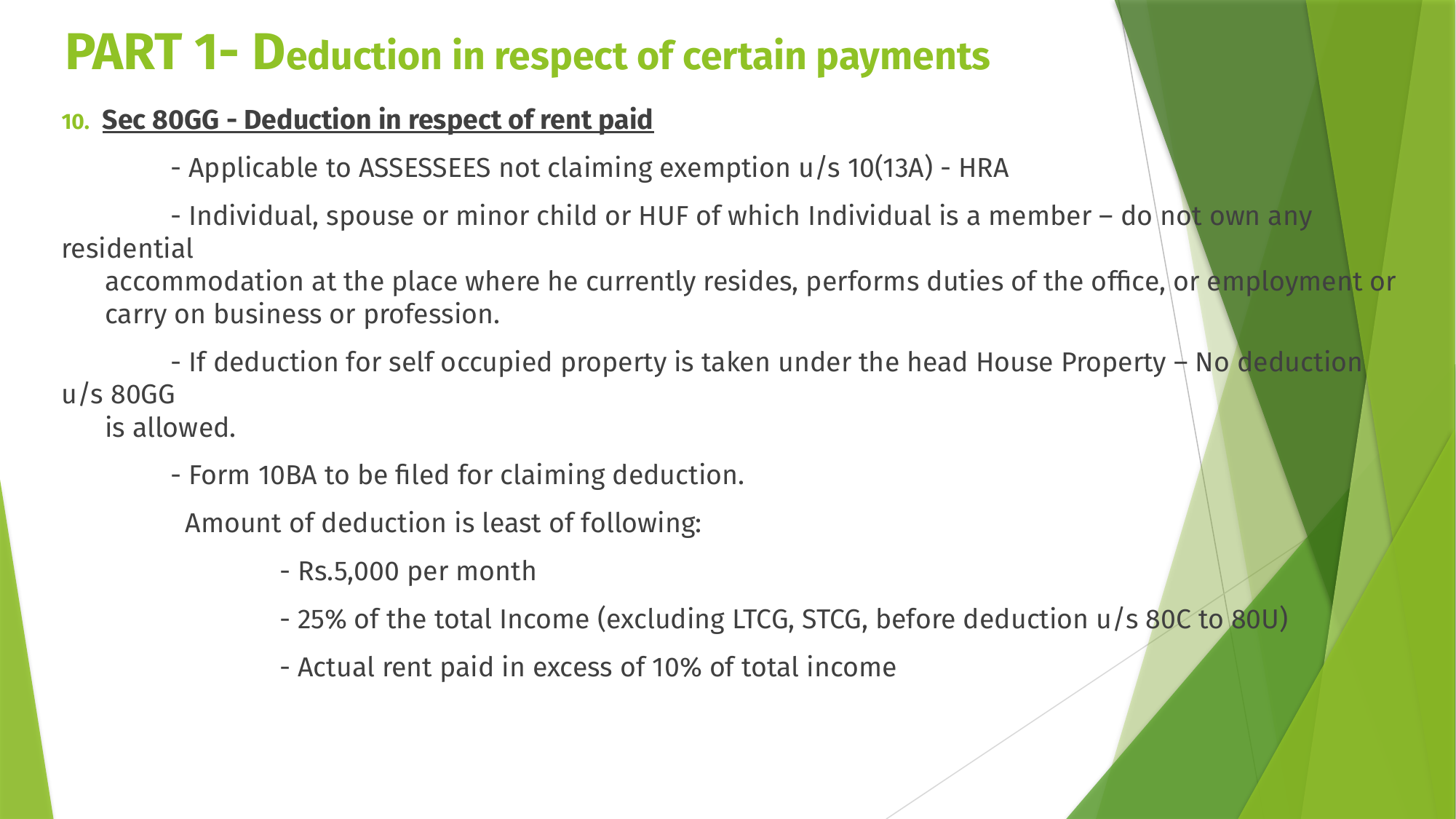

# PART 1- Deduction in respect of certain payments
Sec 80GG - Deduction in respect of rent paid
	- Applicable to ASSESSEES not claiming exemption u/s 10(13A) - HRA
	- Individual, spouse or minor child or HUF of which Individual is a member – do not own any residential
      accommodation at the place where he currently resides, performs duties of the office, or employment or
      carry on business or profession.
	- If deduction for self occupied property is taken under the head House Property – No deduction u/s 80GG
      is allowed.
	- Form 10BA to be filed for claiming deduction.
	  Amount of deduction is least of following:
		- Rs.5,000 per month
		- 25% of the total Income (excluding LTCG, STCG, before deduction u/s 80C to 80U)
		- Actual rent paid in excess of 10% of total income